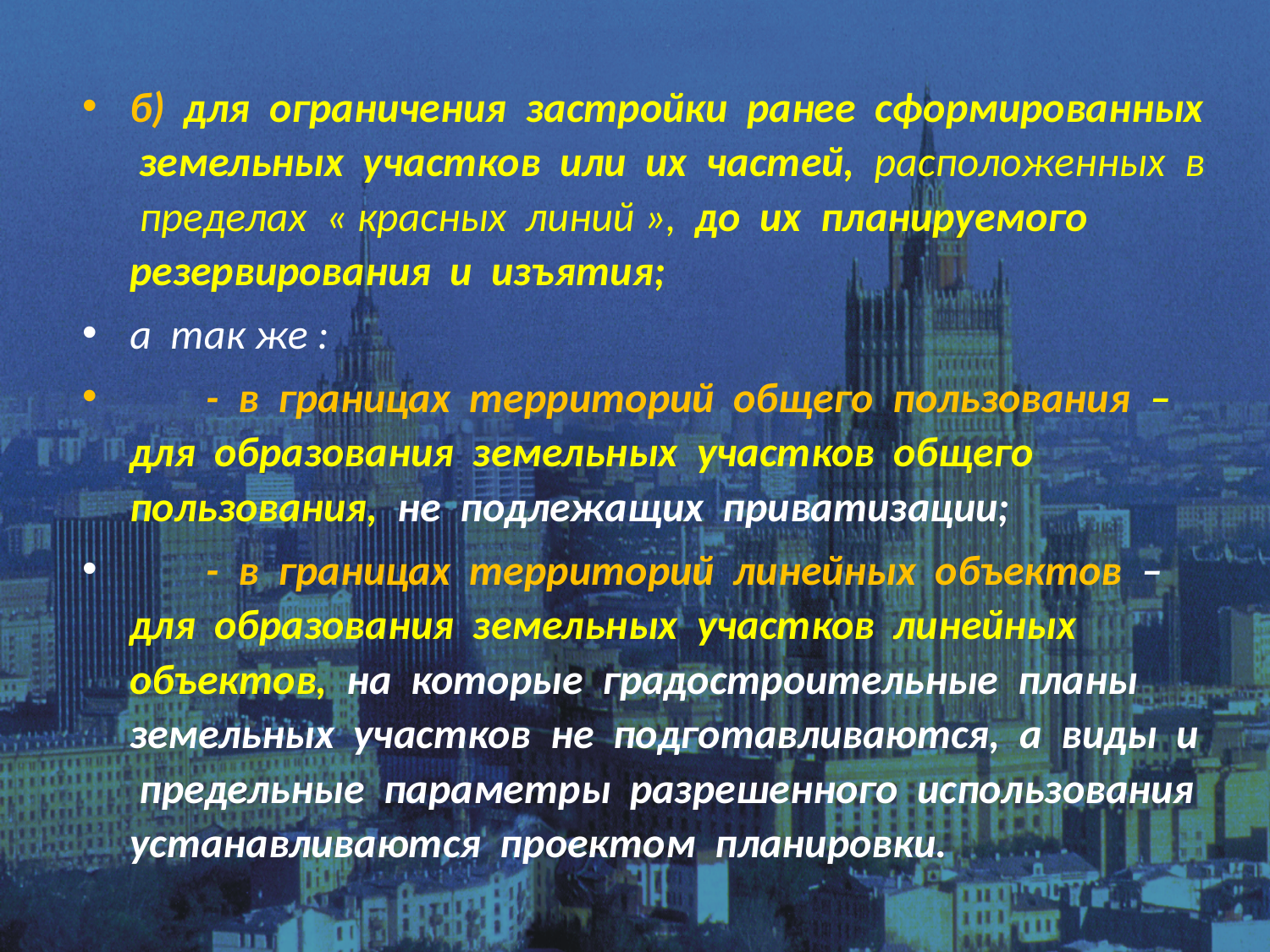

#
б)  для  ограничения  застройки  ранее  сформированных  земельных  участков  или  их  частей,  расположенных  в  пределах  « красных  линий »,  до  их  планируемого  резервирования  и  изъятия;
а  так же :
        -  в  границах  территорий  общего  пользования  – для  образования  земельных  участков  общего  пользования,  не  подлежащих  приватизации;
        -  в  границах  территорий  линейных  объектов  –  для  образования  земельных  участков  линейных объектов,  на  которые  градостроительные  планы  земельных  участков  не  подготавливаются,  а  виды  и  предельные  параметры  разрешенного  использования  устанавливаются  проектом  планировки.